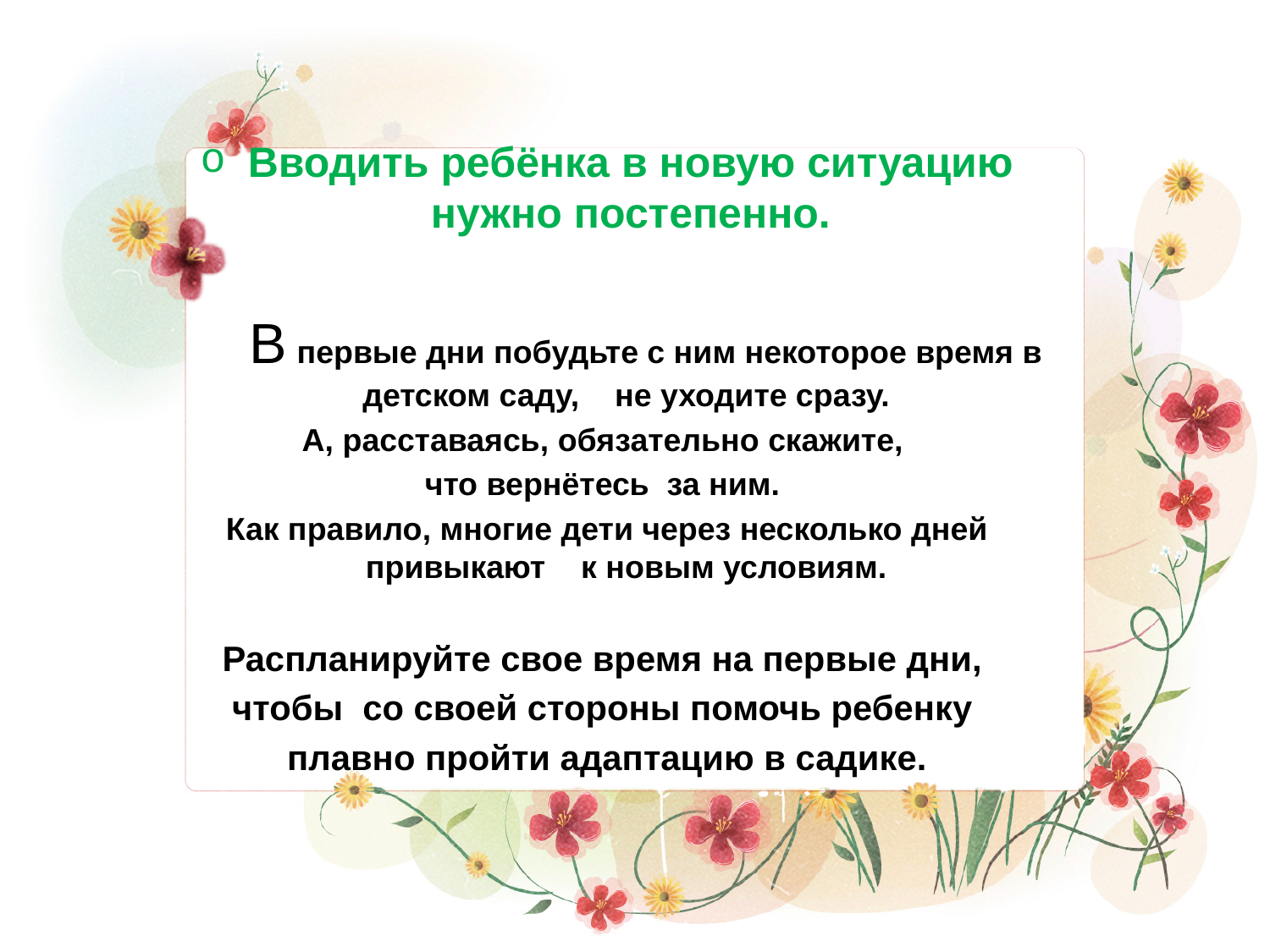

Вводить ребёнка в новую ситуацию нужно постепенно.

        В первые дни побудьте с ним некоторое время в детском саду,    не уходите сразу.
А, расставаясь, обязательно скажите,
что вернётесь  за ним.
Как правило, многие дети через несколько дней привыкают    к новым условиям.

Распланируйте свое время на первые дни,
чтобы  со своей стороны помочь ребенку
плавно пройти адаптацию в садике.